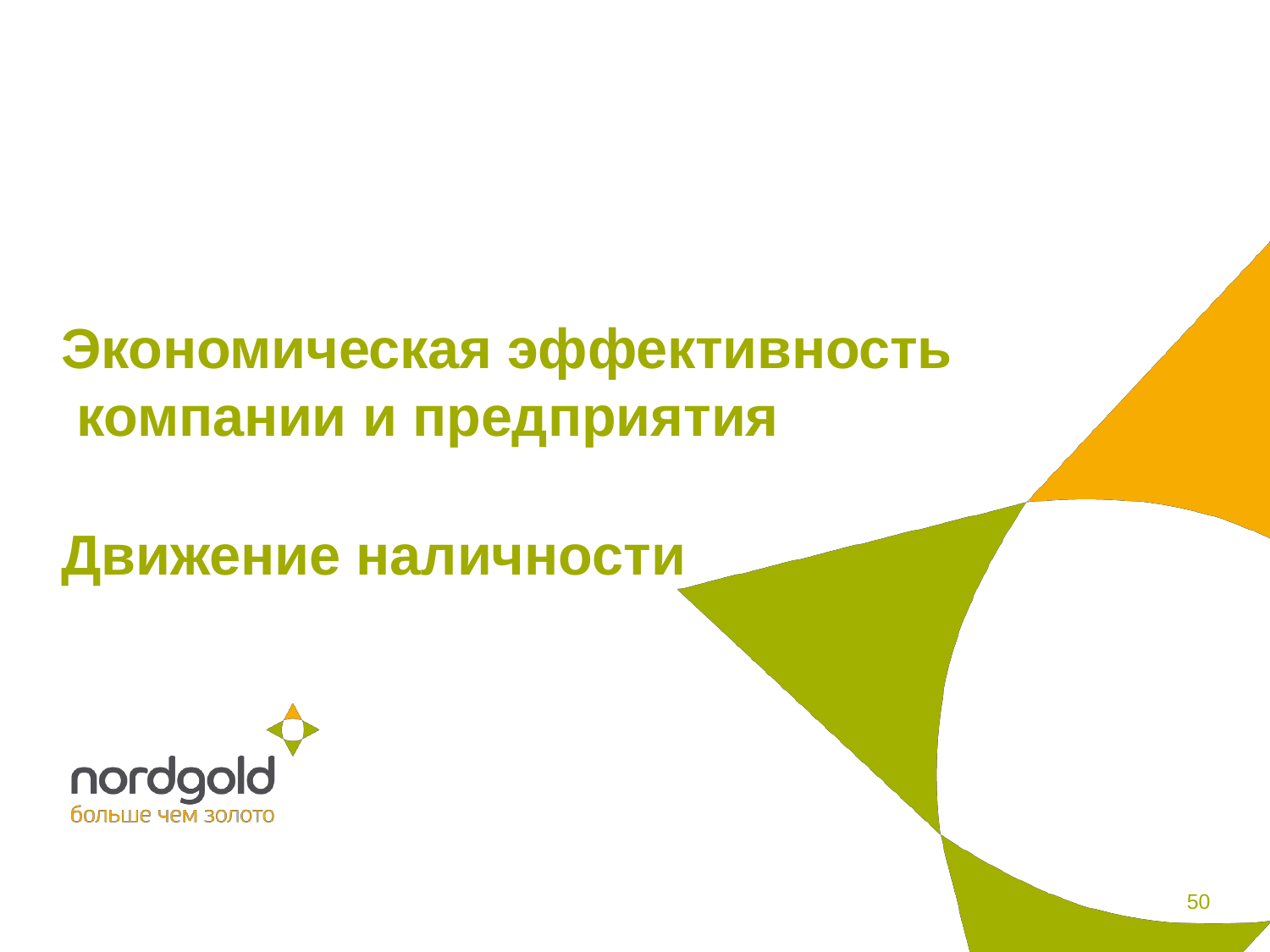

Экономическая эффективность  компании и предприятия

Движение наличности

50